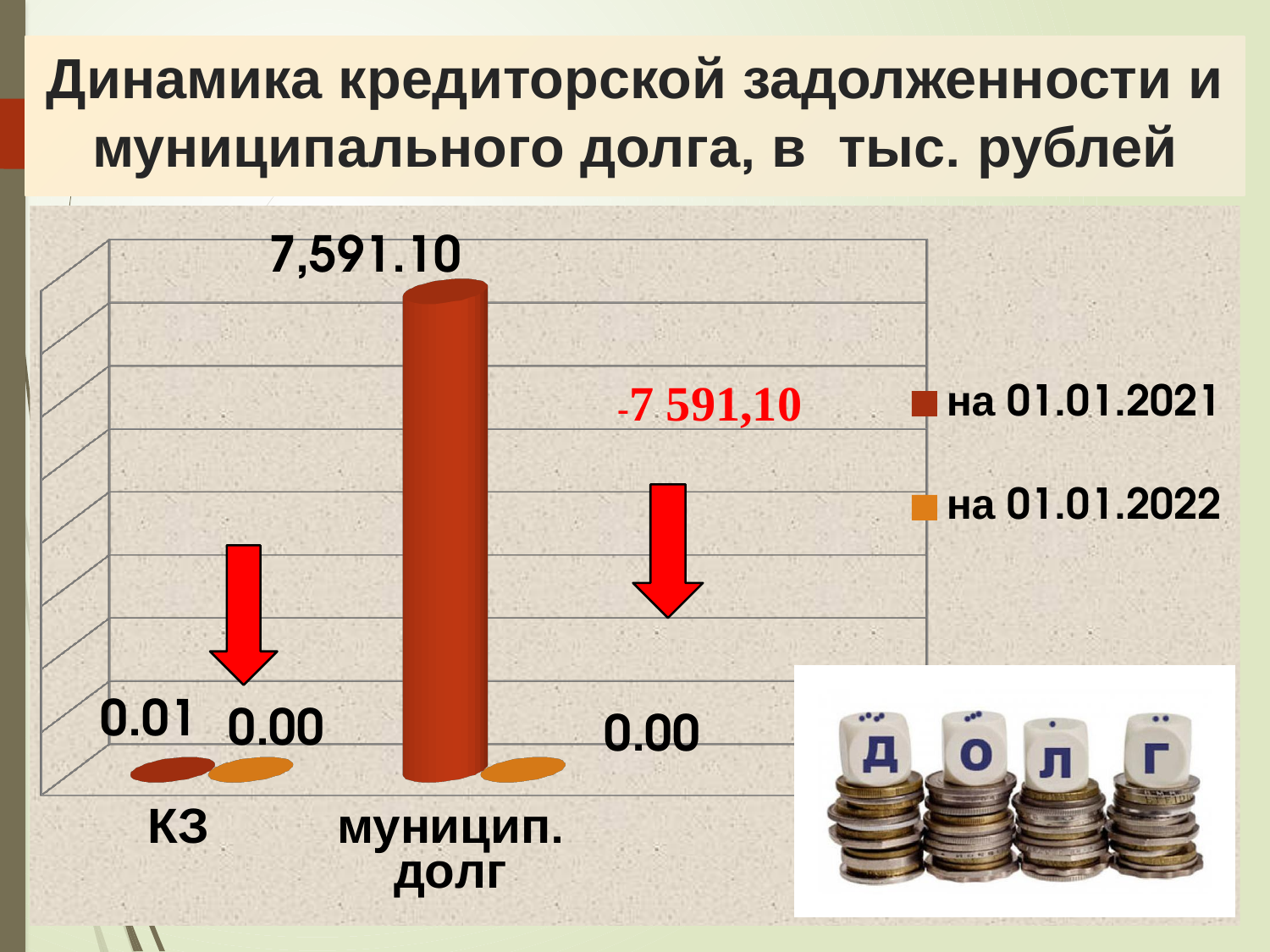

# Динамика кредиторской задолженности и муниципального долга, в  тыс. рублей

[unsupported chart]

-7 591,10